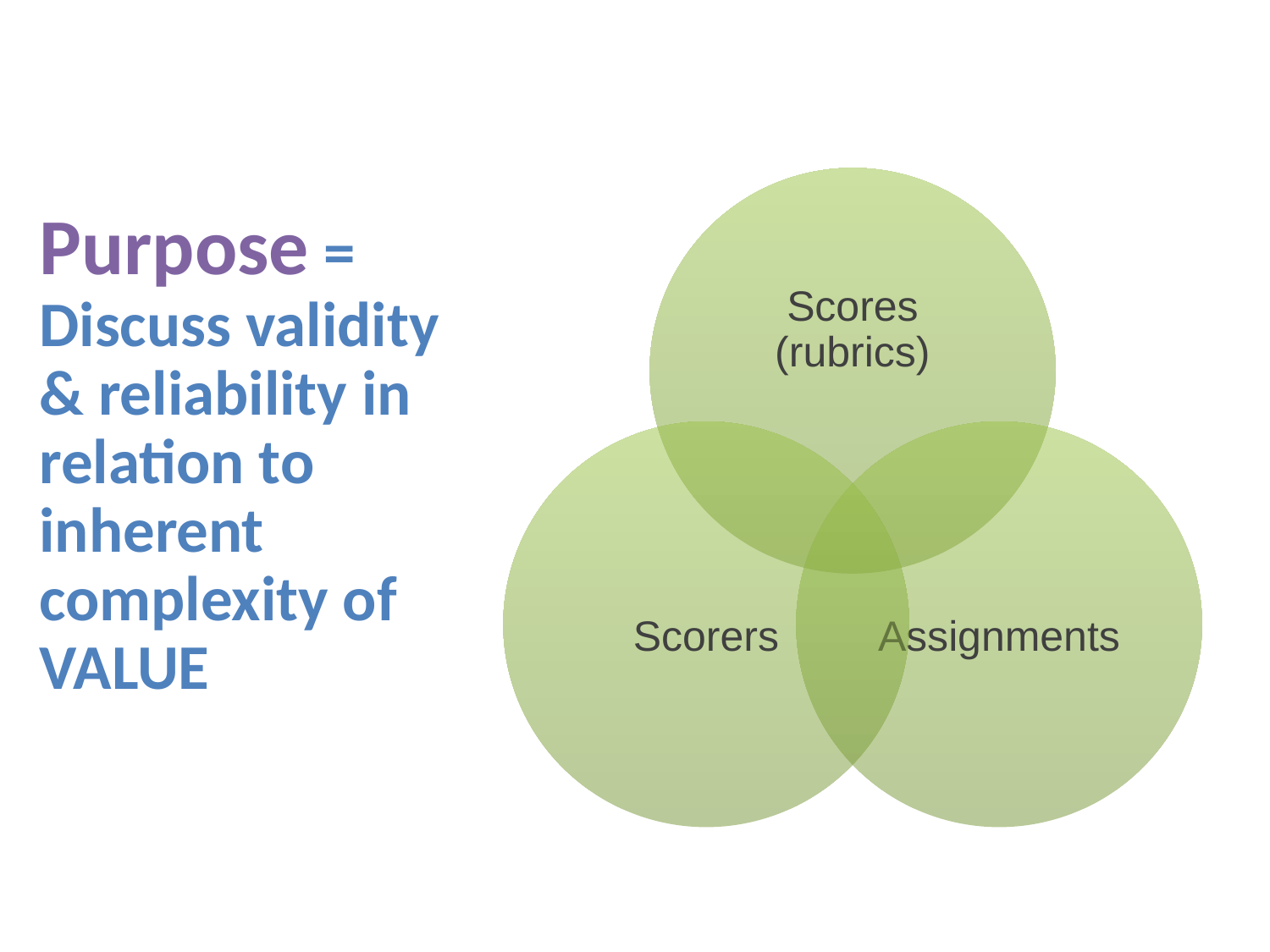

Scores (rubrics)
Assignments
Scorers
Purpose = Discuss validity & reliability in relation to inherent complexity of VALUE